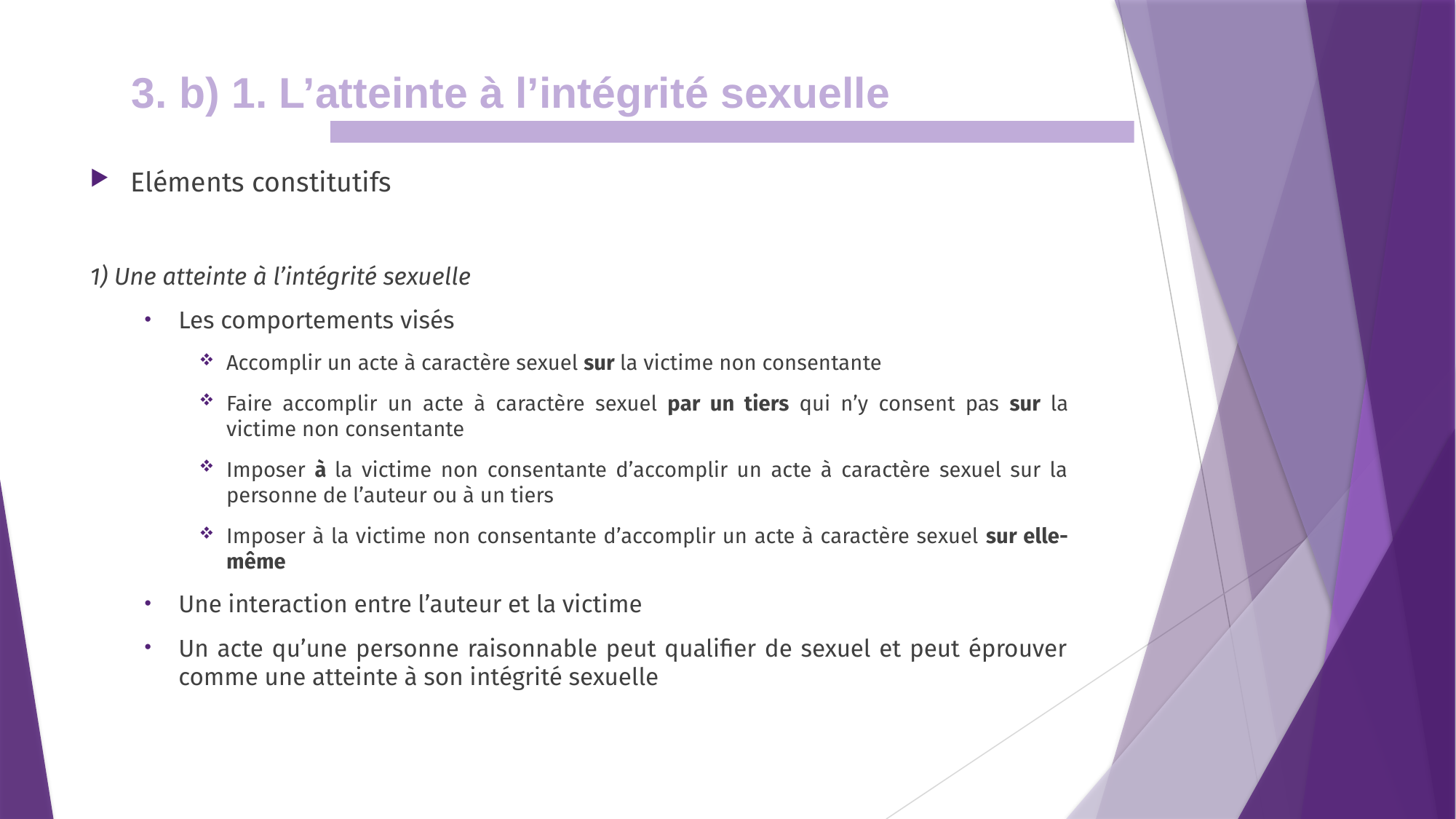

3. b) 1. L’atteinte à l’intégrité sexuelle

Eléments constitutifs

1) Une atteinte à l’intégrité sexuelle
Les comportements visés
Accomplir un acte à caractère sexuel sur la victime non consentante
Faire accomplir un acte à caractère sexuel par un tiers qui n’y consent pas sur la victime non consentante
Imposer à la victime non consentante d’accomplir un acte à caractère sexuel sur la personne de l’auteur ou à un tiers
Imposer à la victime non consentante d’accomplir un acte à caractère sexuel sur elle-même
Une interaction entre l’auteur et la victime
Un acte qu’une personne raisonnable peut qualifier de sexuel et peut éprouver comme une atteinte à son intégrité sexuelle